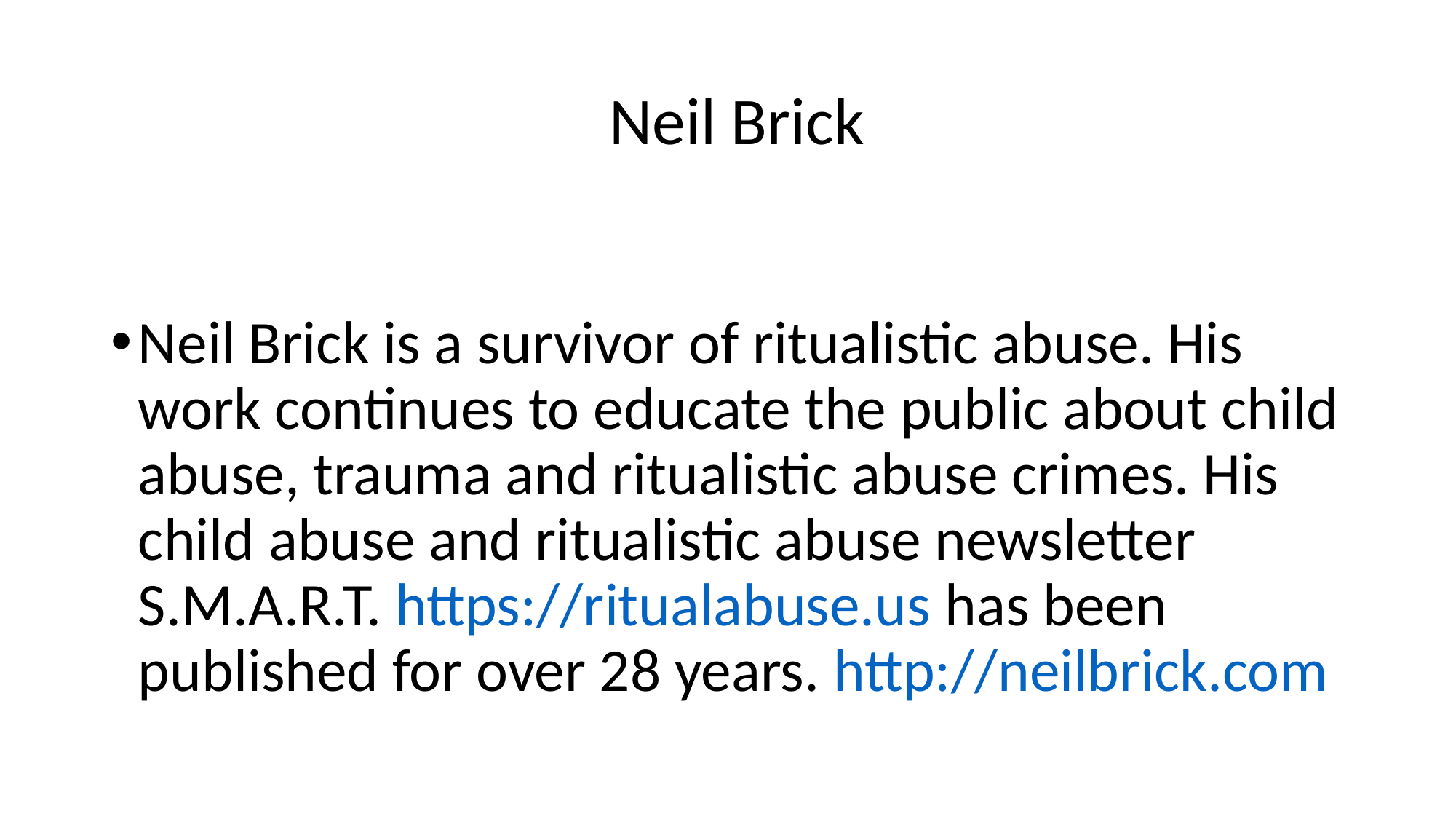

# Neil Brick

Neil Brick is a survivor of ritualistic abuse. His work continues to educate the public about child abuse, trauma and ritualistic abuse crimes. His child abuse and ritualistic abuse newsletter S.M.A.R.T. https://ritualabuse.us has been published for over 28 years. http://neilbrick.com